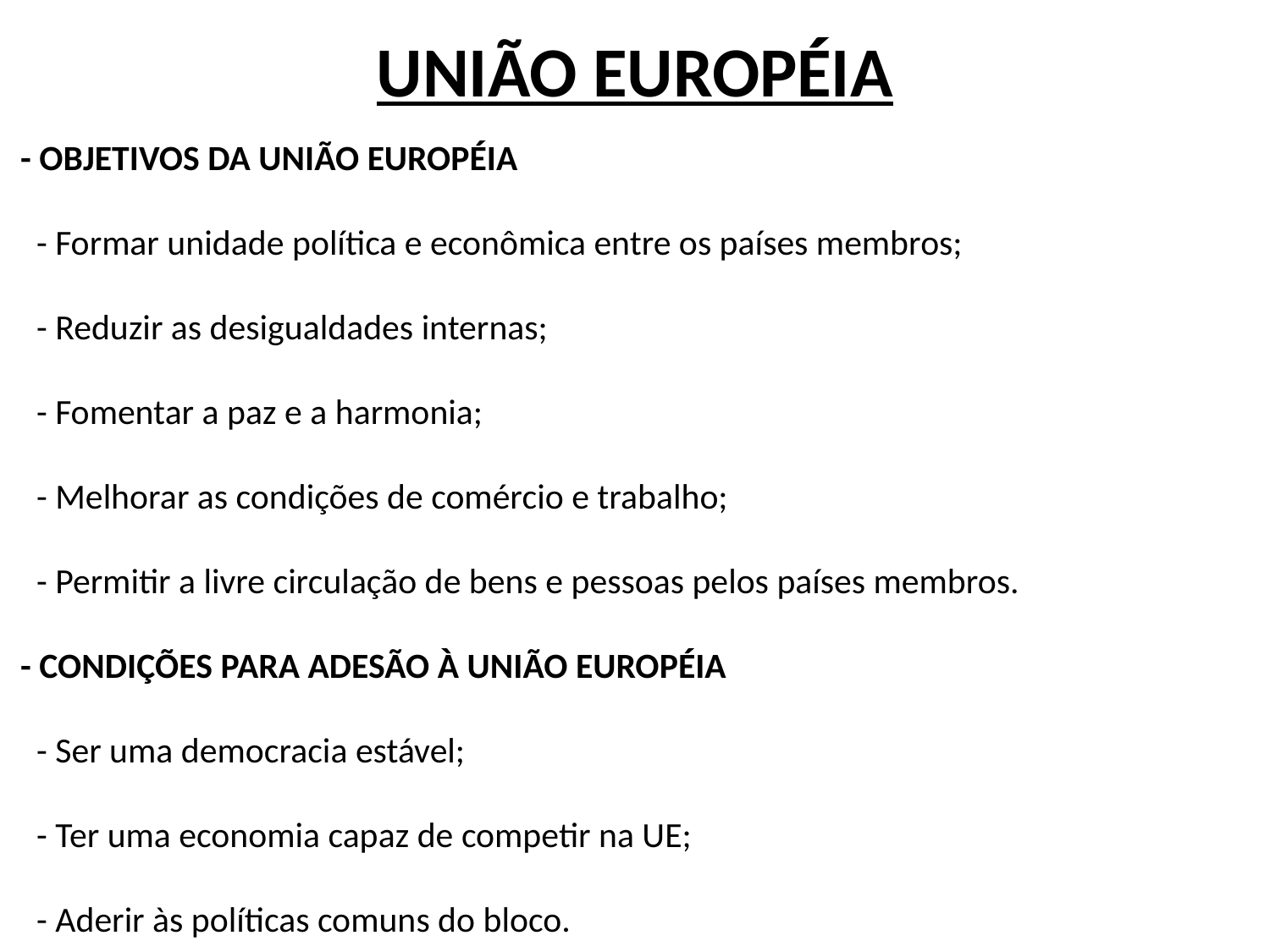

UNIÃO EUROPÉIA
 - OBJETIVOS DA UNIÃO EUROPÉIA

   - Formar unidade política e econômica entre os países membros;

   - Reduzir as desigualdades internas;

   - Fomentar a paz e a harmonia;

   - Melhorar as condições de comércio e trabalho;

   - Permitir a livre circulação de bens e pessoas pelos países membros.

 - CONDIÇÕES PARA ADESÃO À UNIÃO EUROPÉIA

   - Ser uma democracia estável;

   - Ter uma economia capaz de competir na UE;

   - Aderir às políticas comuns do bloco.